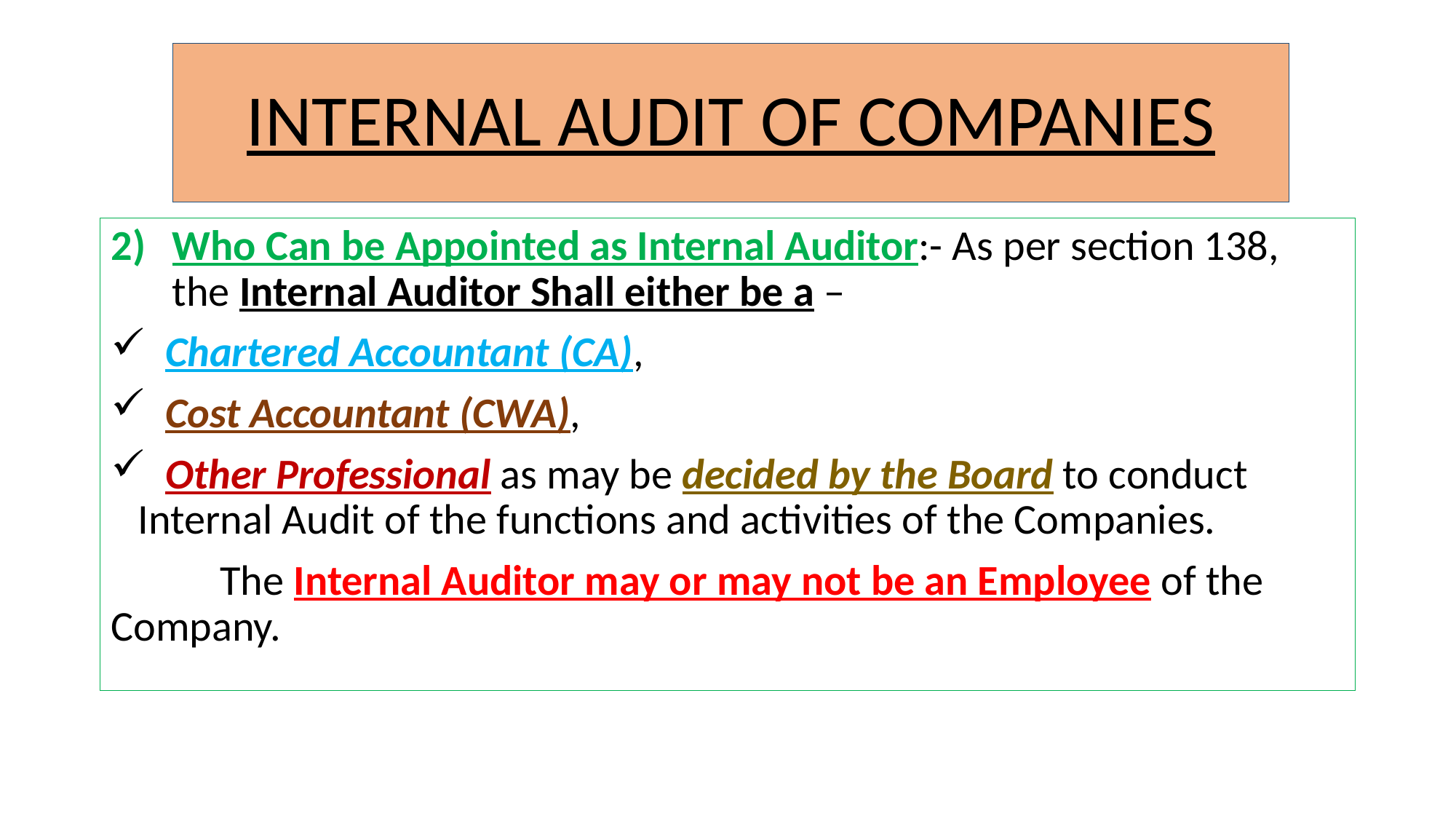

# INTERNAL AUDIT OF COMPANIES
Who Can be Appointed as Internal Auditor:- As per section 138, the Internal Auditor Shall either be a –
  Chartered Accountant (CA),
  Cost Accountant (CWA),
  Other Professional as may be decided by the Board to conduct Internal Audit of the functions and activities of the Companies.
	The Internal Auditor may or may not be an Employee of the Company.